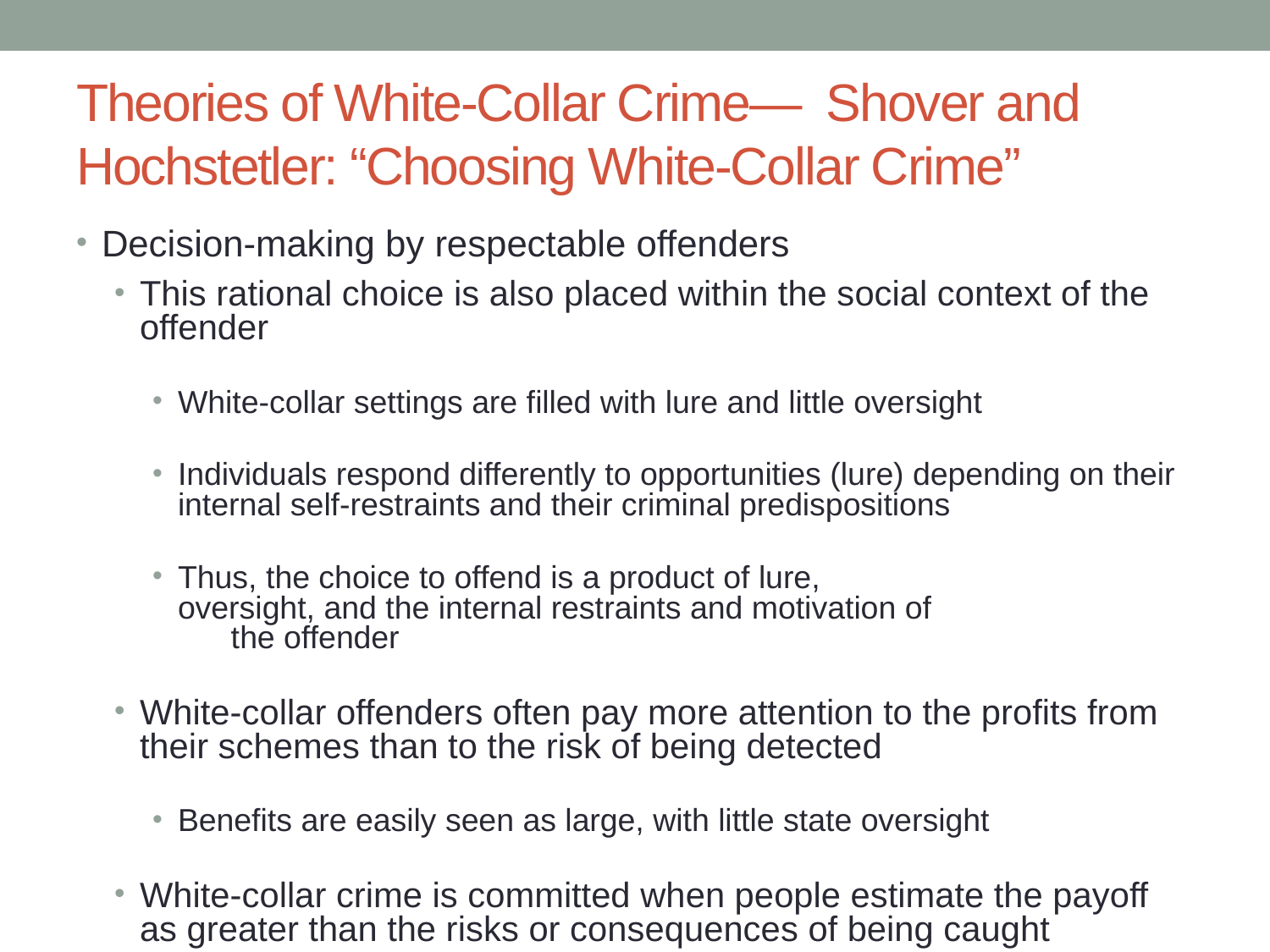

# Theories of White-Collar Crime—  Shover and Hochstetler: “Choosing White-Collar Crime”
Decision-making by respectable offenders

This rational choice is also placed within the social context of the offender

White-collar settings are filled with lure and little oversight

Individuals respond differently to opportunities (lure) depending on their internal self-restraints and their criminal predispositions

Thus, the choice to offend is a product of lure,                                       oversight, and the internal restraints and motivation of                                    the offender

White-collar offenders often pay more attention to the profits from their schemes than to the risk of being detected

Benefits are easily seen as large, with little state oversight

White-collar crime is committed when people estimate the payoff as greater than the risks or consequences of being caught